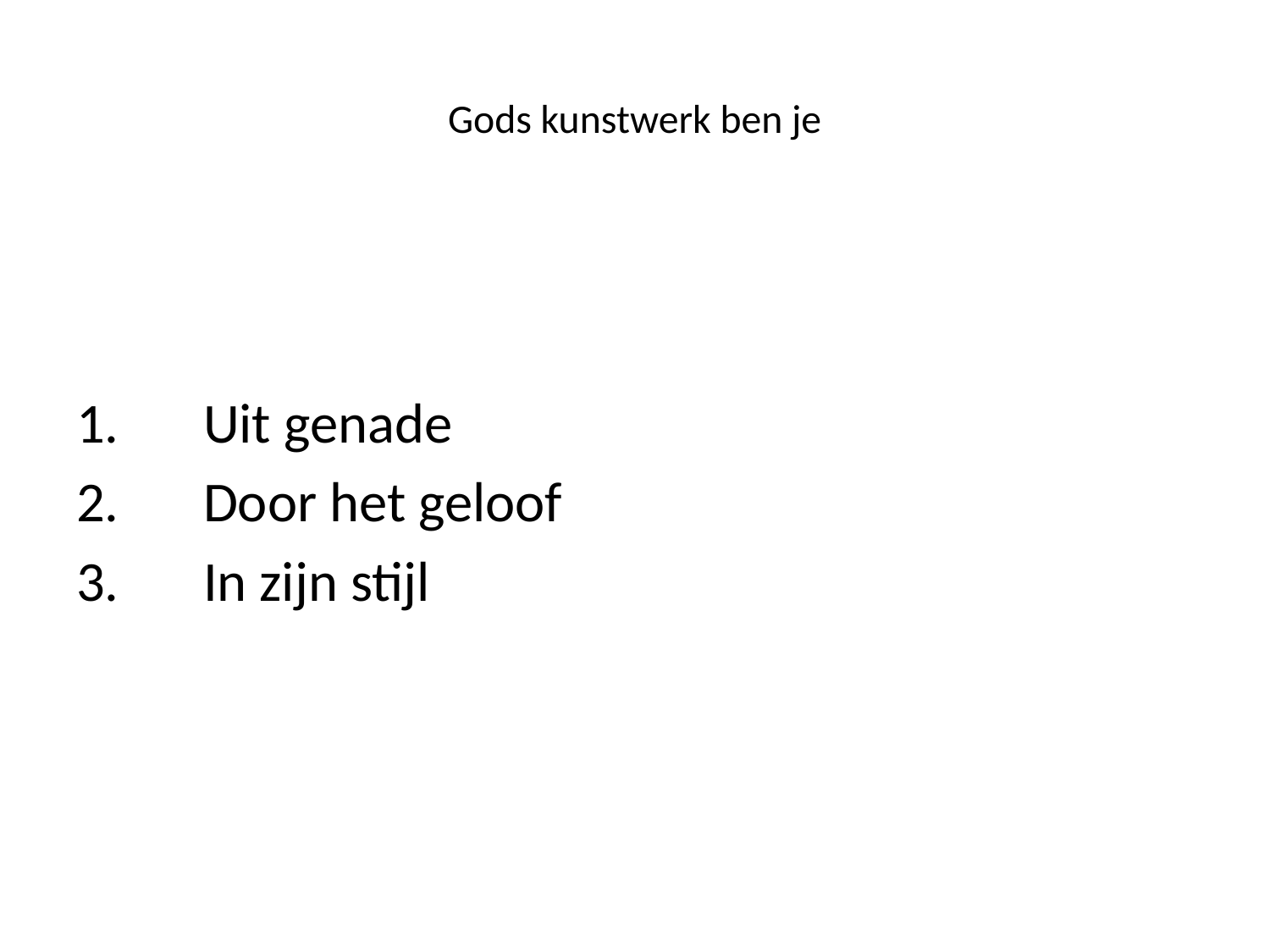

# Gods kunstwerk ben je

1.	Uit genade
2.	Door het geloof
3.	In zijn stijl